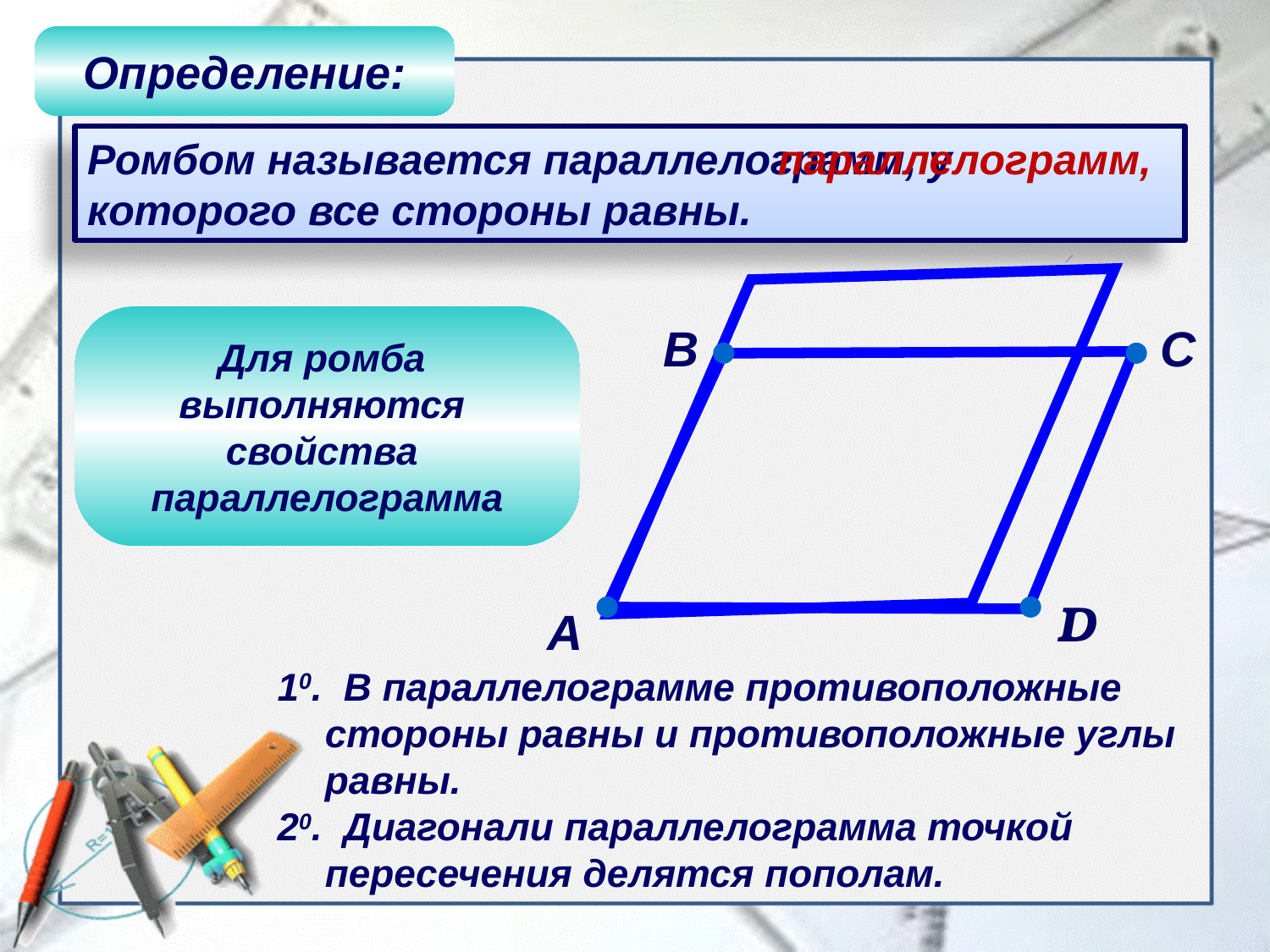

Определение:
Ромбом называется параллелограмм, у которого все стороны равны.
параллелограмм,

Для ромба
выполняются
свойства
параллелограмма
С

В

D

А

10.  В параллелограмме противоположные стороны равны и противоположные углы равны.
20.  Диагонали параллелограмма точкой пересечения делятся пополам.